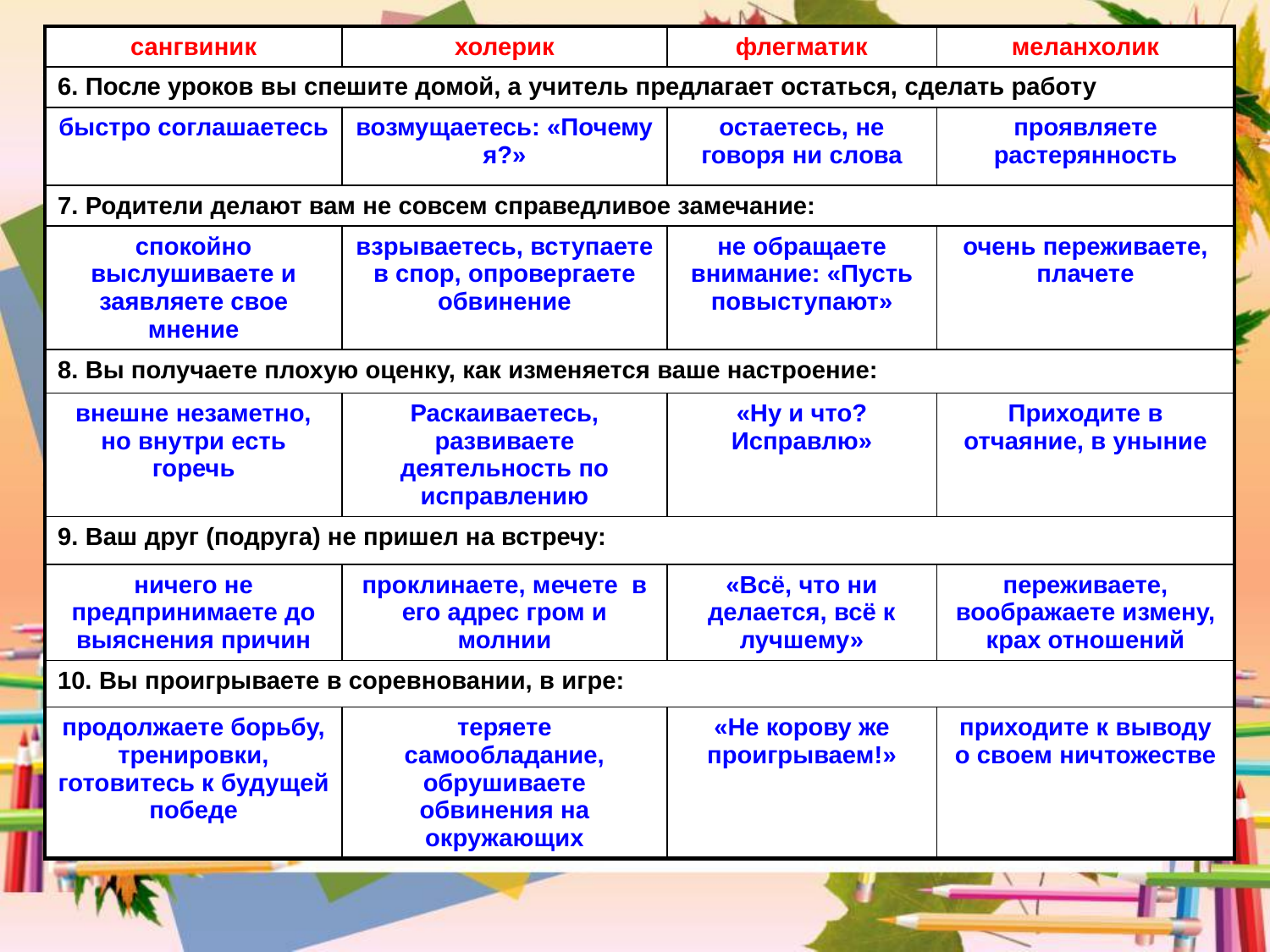

| сангвиник | холерик | флегматик | меланхолик |
| --- | --- | --- | --- |
| 6. После уроков вы спешите домой, а учитель предлагает остаться, сделать работу |  |  |  |
| быстро соглашаетесь | возмущаетесь: «Почему я?» | остаетесь, не говоря ни слова | проявляете растерянность |
| 7. Родители делают вам не совсем справедливое замечание: |  |  |  |
| спокойно выслушиваете и заявляете свое мнение | взрываетесь, вступаете в спор, опровергаете обвинение | не обращаете внимание: «Пусть повыступают» | очень переживаете, плачете |
| 8. Вы получаете плохую оценку, как изменяется ваше настроение: |  |  |  |
| внешне незаметно, но внутри есть горечь | Раскаиваетесь, развиваете деятельность по исправлению | «Ну и что? Исправлю» | Приходите в отчаяние, в уныние |
| 9. Ваш друг (подруга) не пришел на встречу: |  |  |  |
| ничего не предпринимаете до выяснения причин | проклинаете, мечете в его адрес гром и молнии | «Всё, что ни делается, всё к лучшему» | переживаете, воображаете измену, крах отношений |
| 10. Вы проигрываете в соревновании, в игре: |  |  |  |
| продолжаете борьбу, тренировки, готовитесь к будущей победе | теряете самообладание, обрушиваете обвинения на окружающих | «Не корову же проигрываем!» | приходите к выводу о своем ничтожестве |